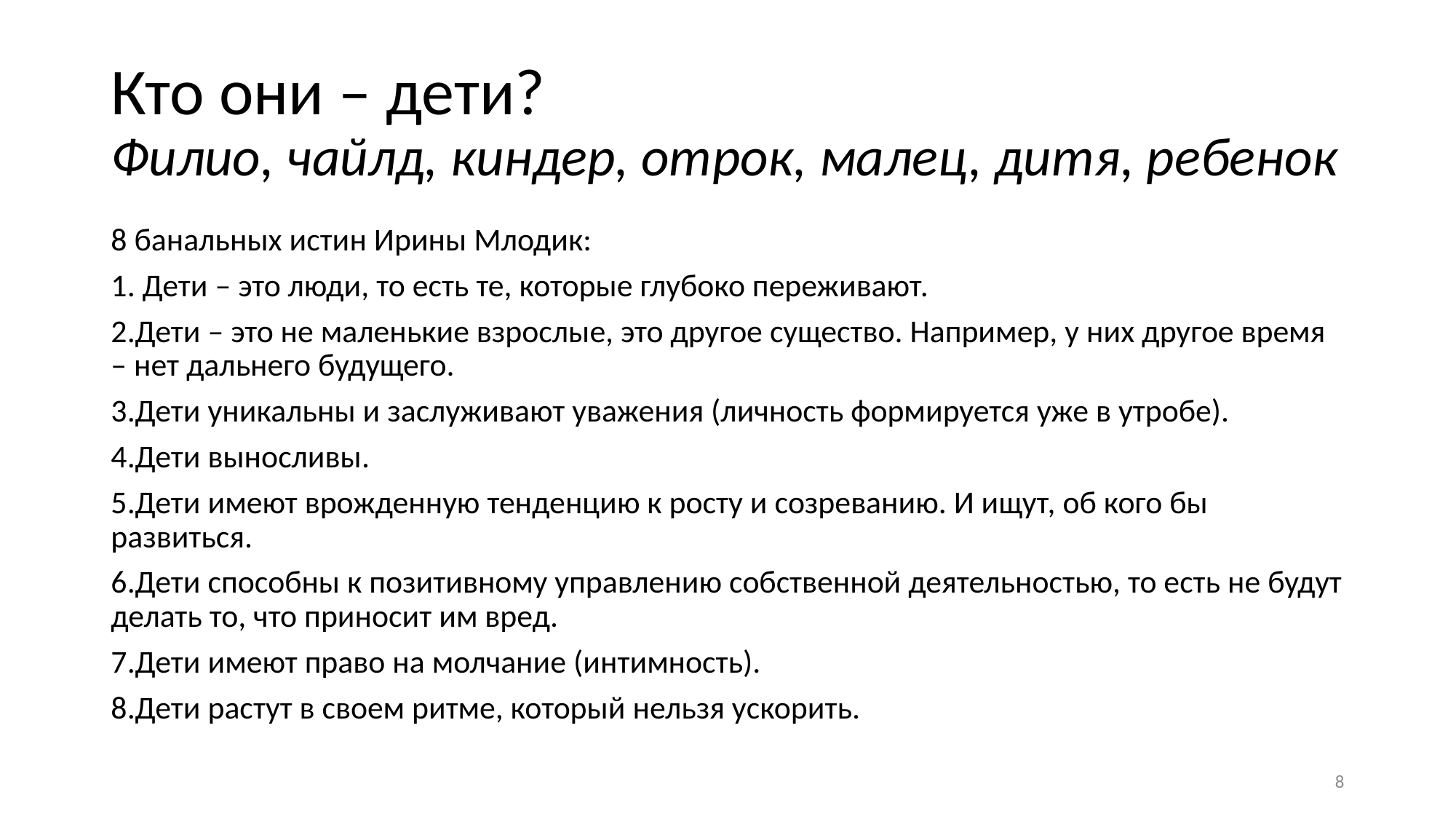

# Кто они – дети? Филио, чайлд, киндер, отрок, малец, дитя, ребенок
8 банальных истин Ирины Млодик:
1. Дети – это люди, то есть те, которые глубоко переживают.
2.Дети – это не маленькие взрослые, это другое существо. Например, у них другое время – нет дальнего будущего.
3.Дети уникальны и заслуживают уважения (личность формируется уже в утробе).
4.Дети выносливы.
5.Дети имеют врожденную тенденцию к росту и созреванию. И ищут, об кого бы развиться.
6.Дети способны к позитивному управлению собственной деятельностью, то есть не будут делать то, что приносит им вред.
7.Дети имеют право на молчание (интимность).
8.Дети растут в своем ритме, который нельзя ускорить.

8